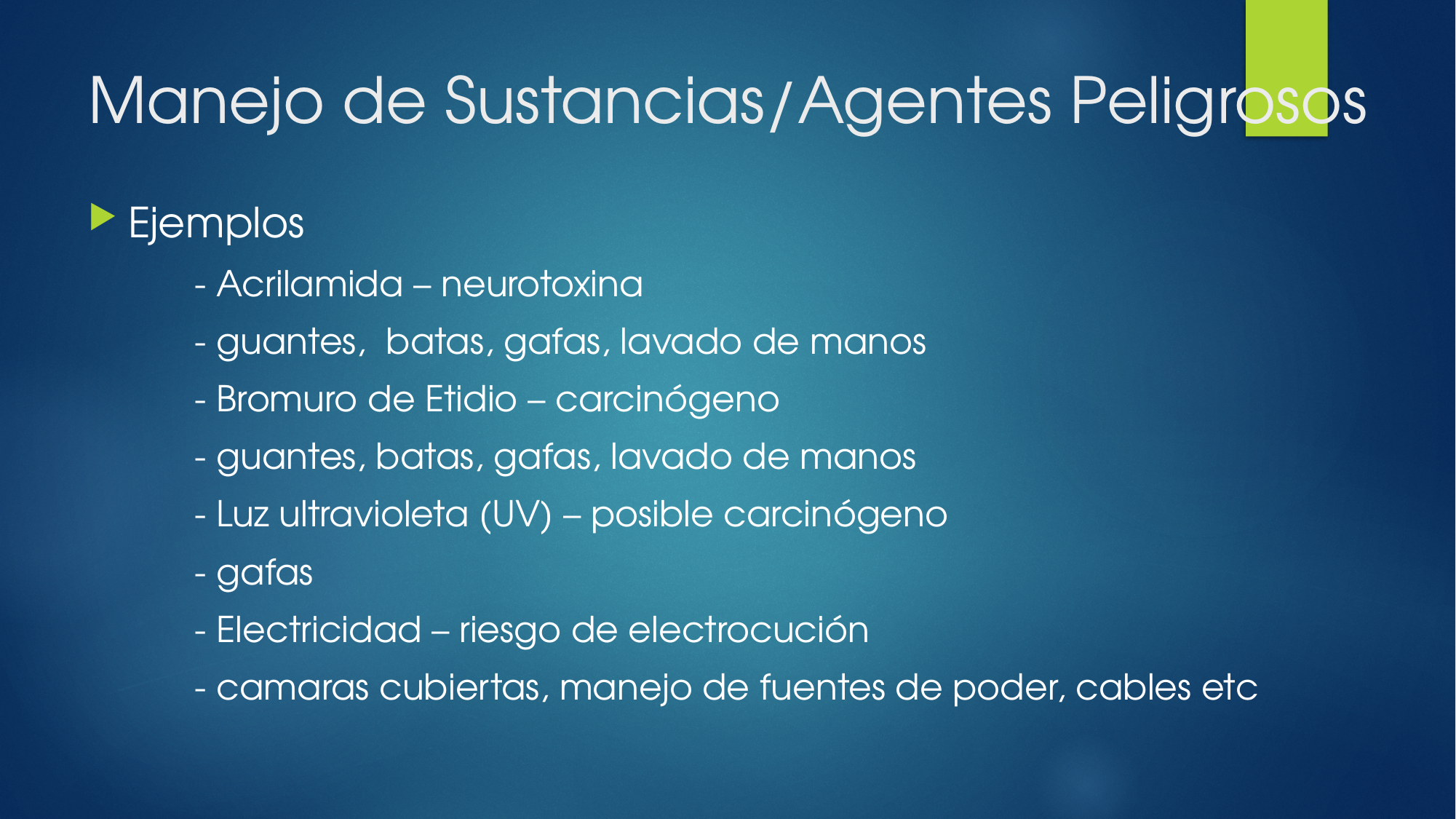

# Manejo de Sustancias/Agentes Peligrosos
Ejemplos
		- Acrilamida – neurotoxina
			- guantes,  batas, gafas, lavado de manos
		- Bromuro de Etidio – carcinógeno
			- guantes, batas, gafas, lavado de manos
		- Luz ultravioleta (UV) – posible carcinógeno
			- gafas
		- Electricidad – riesgo de electrocución
			- camaras cubiertas, manejo de fuentes de poder, cables etc